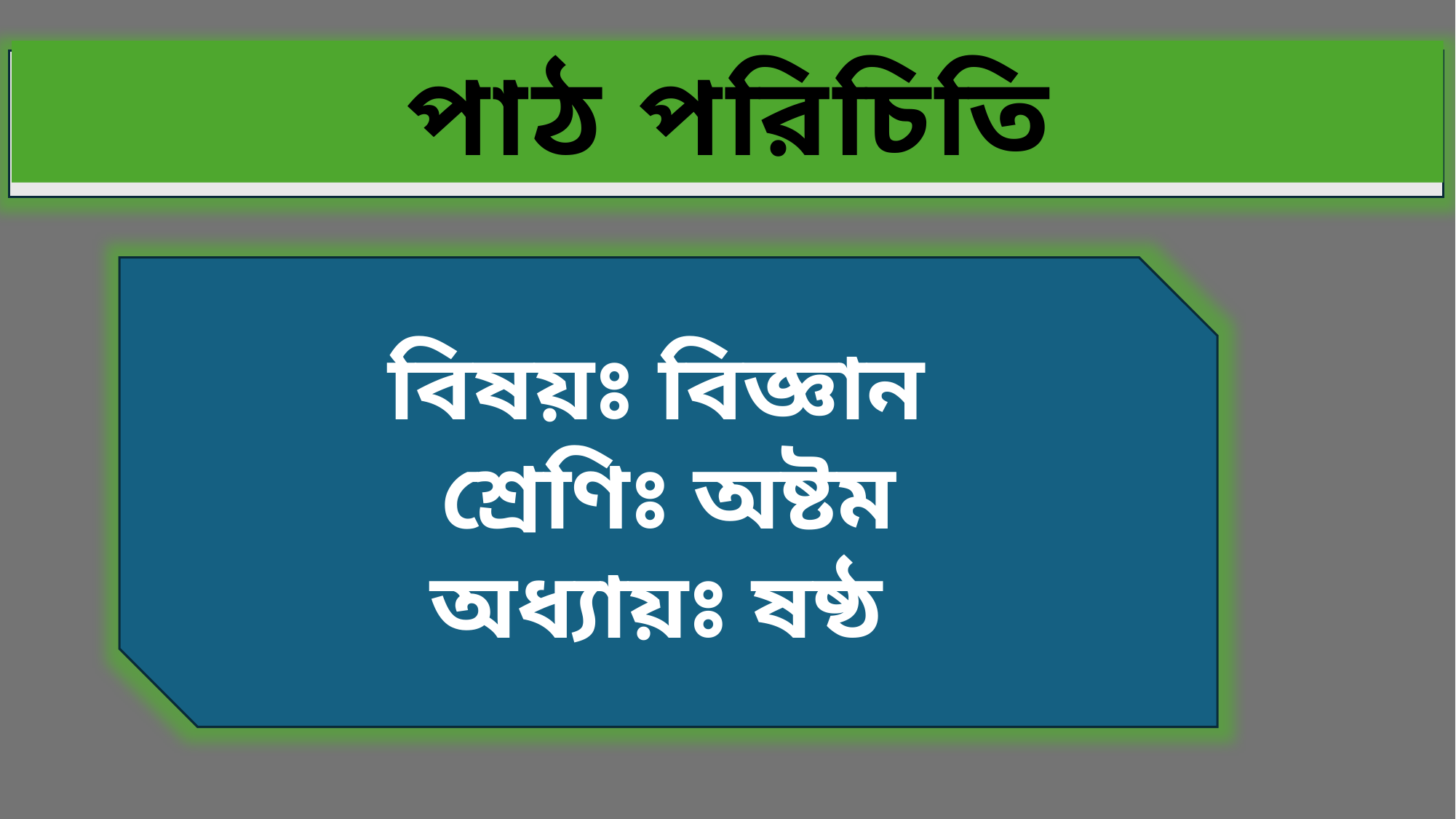

পাঠ পরিচিতি

বিষয়ঃ বিজ্ঞান
শ্রেণিঃ অষ্টম
অধ্যায়ঃ ষষ্ঠ